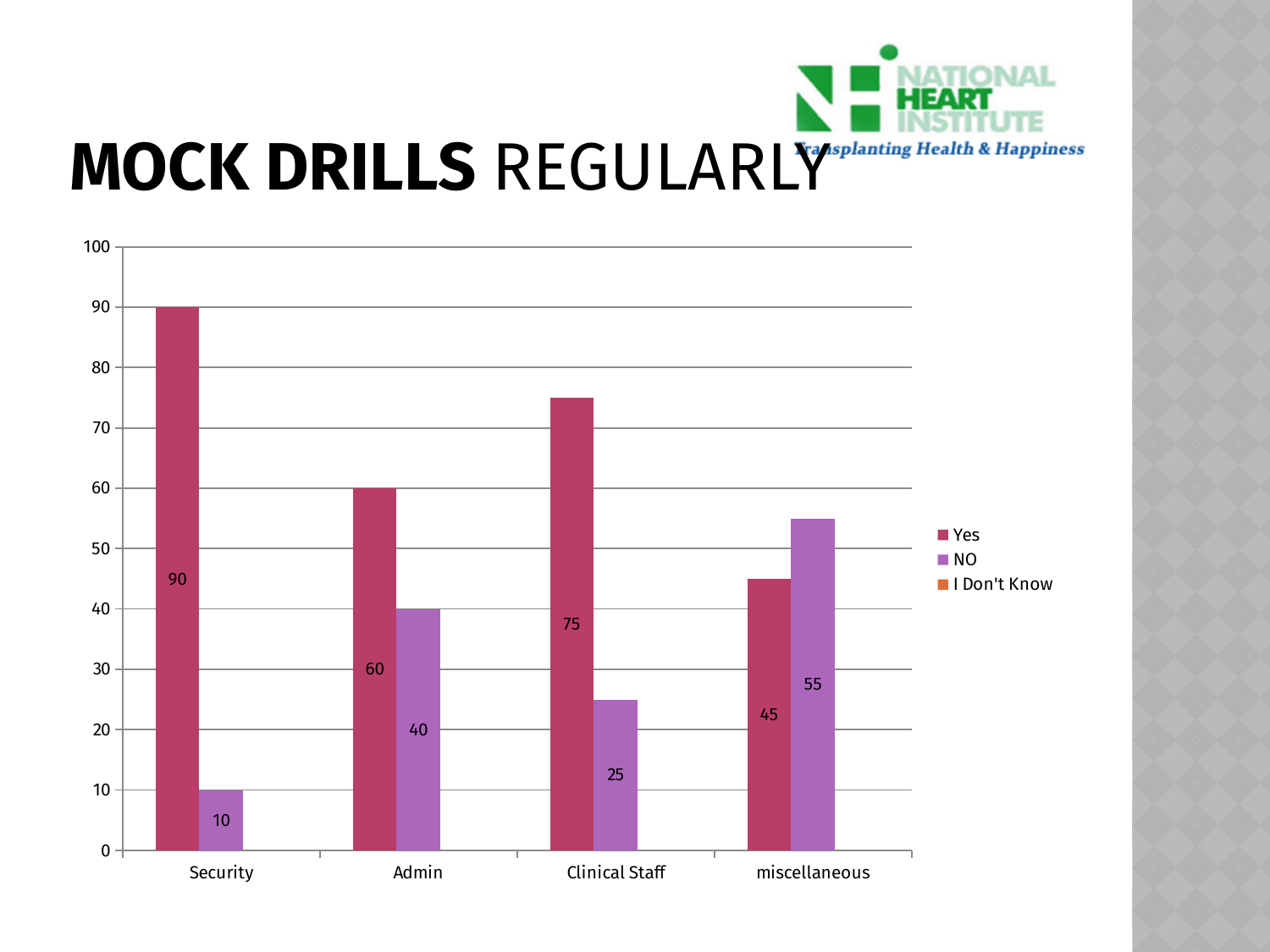

# Mock drills regularly

### Chart

| Category | Yes | NO | I Don't Know |
|---|---|---|---|
| Security | 90.0 | 10.0 | 0.0 |
| Admin | 60.0 | 40.0 | 0.0 |
| Clinical Staff | 75.0 | 25.0 | 0.0 |
| miscellaneous | 45.0 | 55.0 | 0.0 |